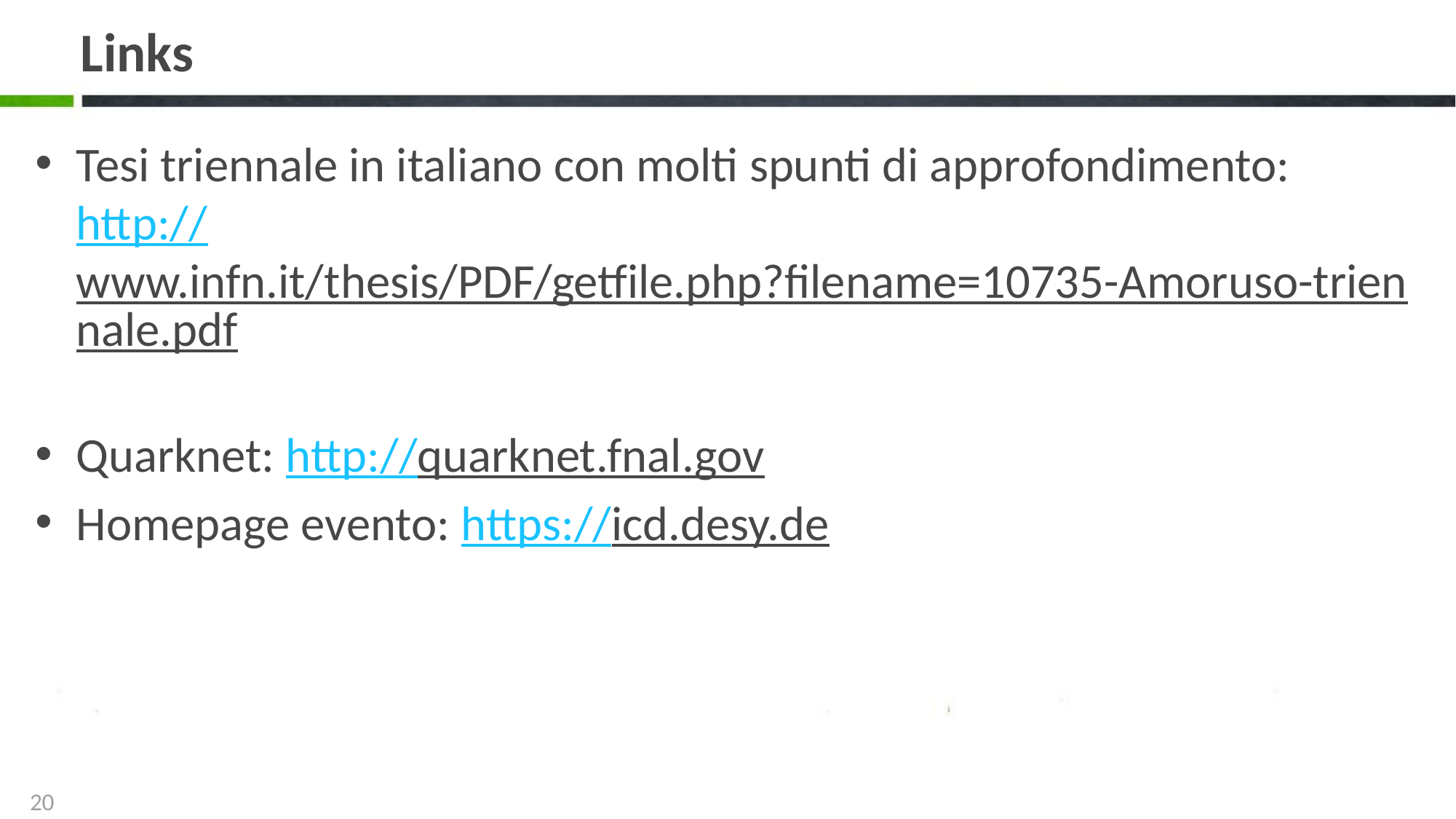

# Links
Tesi triennale in italiano con molti spunti di approfondimento: http://www.infn.it/thesis/PDF/getfile.php?filename=10735-Amoruso-triennale.pdf
Quarknet: http://quarknet.fnal.gov
Homepage evento: https://icd.desy.de

20